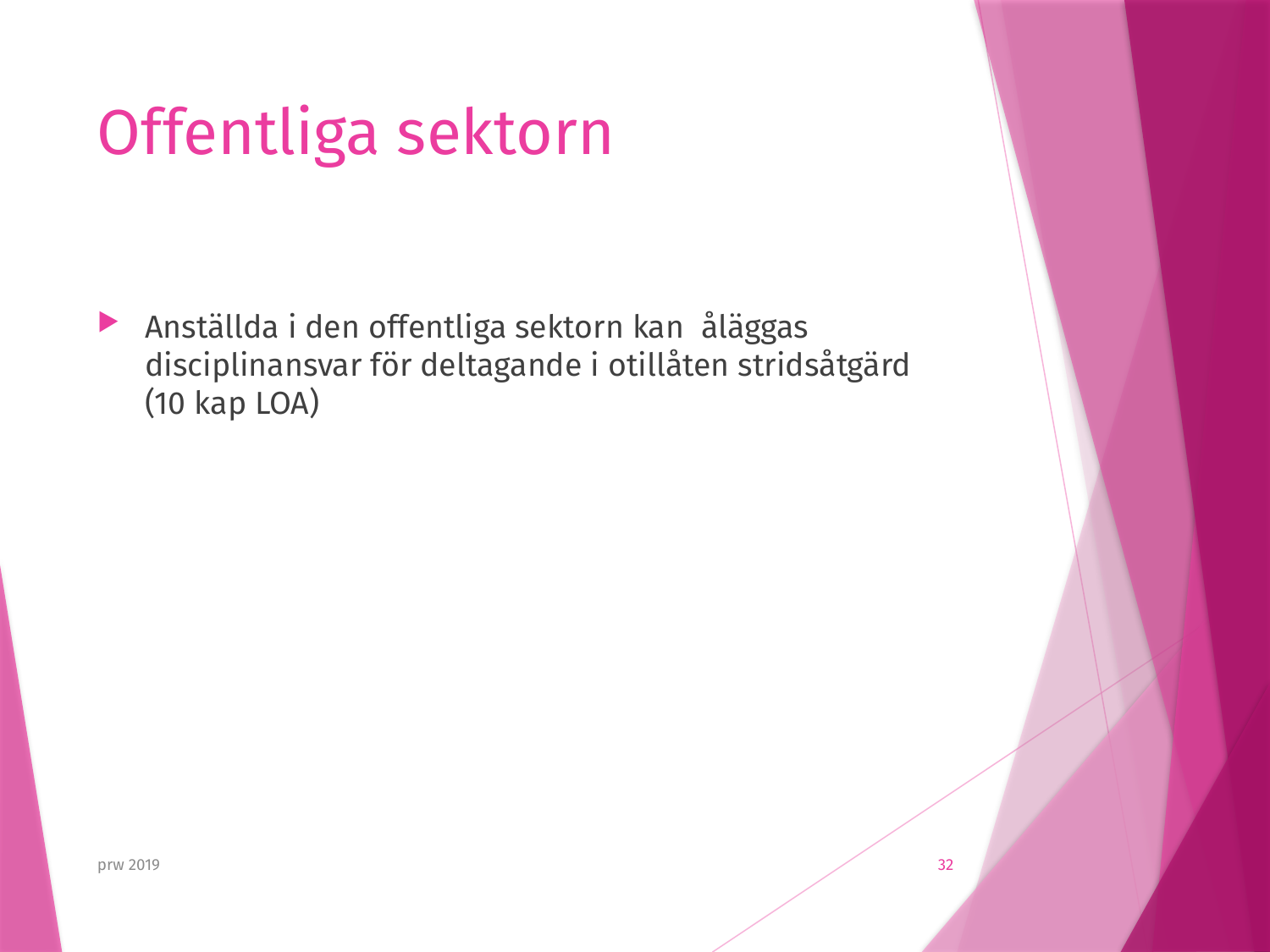

# Offentliga sektorn
Anställda i den offentliga sektorn kan  åläggas disciplinansvar för deltagande i otillåten stridsåtgärd (10 kap LOA)
prw 2019
32